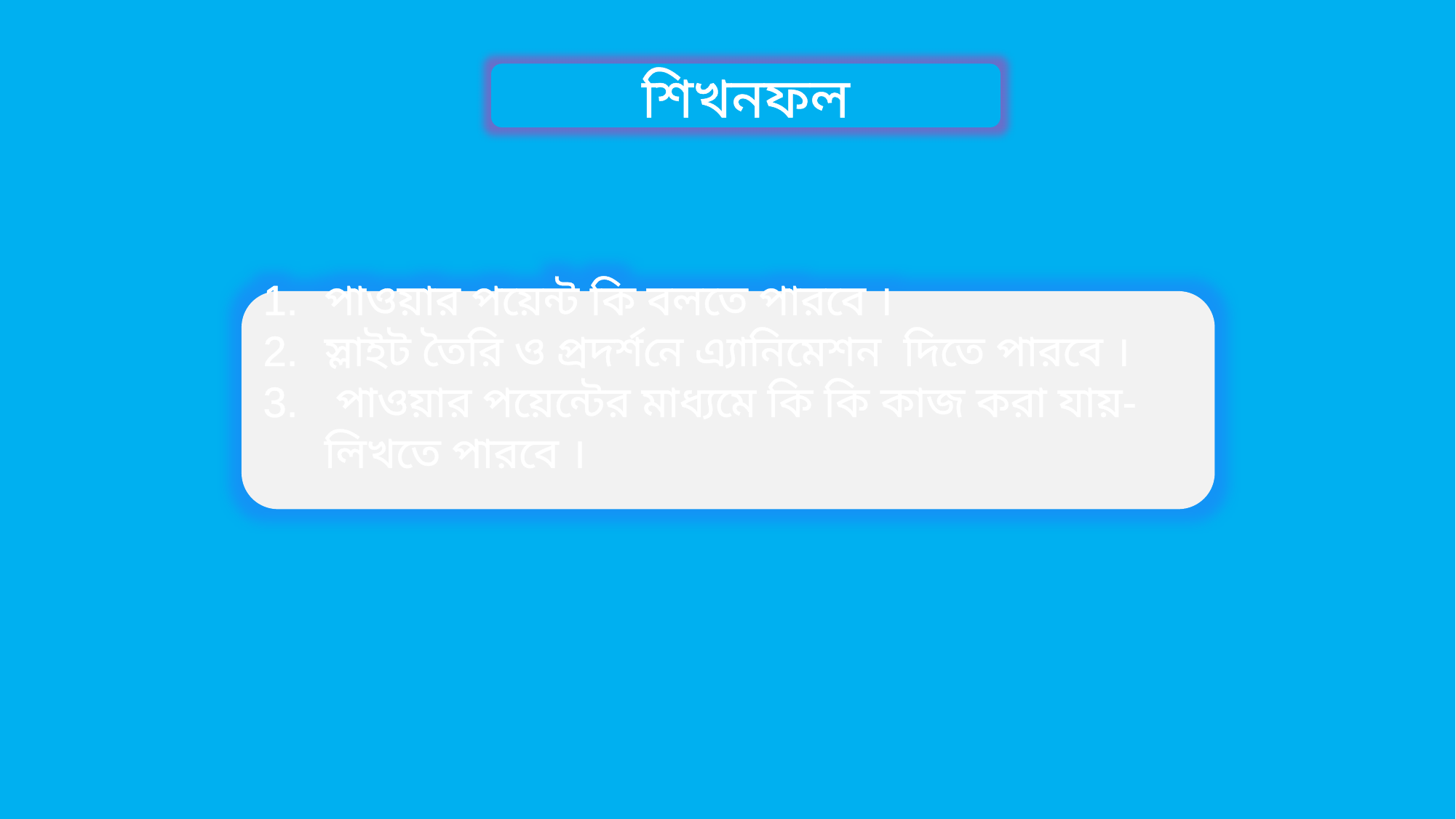

শিখনফল

পাওয়ার পয়েন্ট কি বলতে পারবে ।
স্লাইট তৈরি ও প্রদর্শনে এ্যানিমেশন  দিতে পারবে ।
 পাওয়ার পয়েন্টের মাধ্যমে কি কি কাজ করা যায়- লিখতে পারবে ।